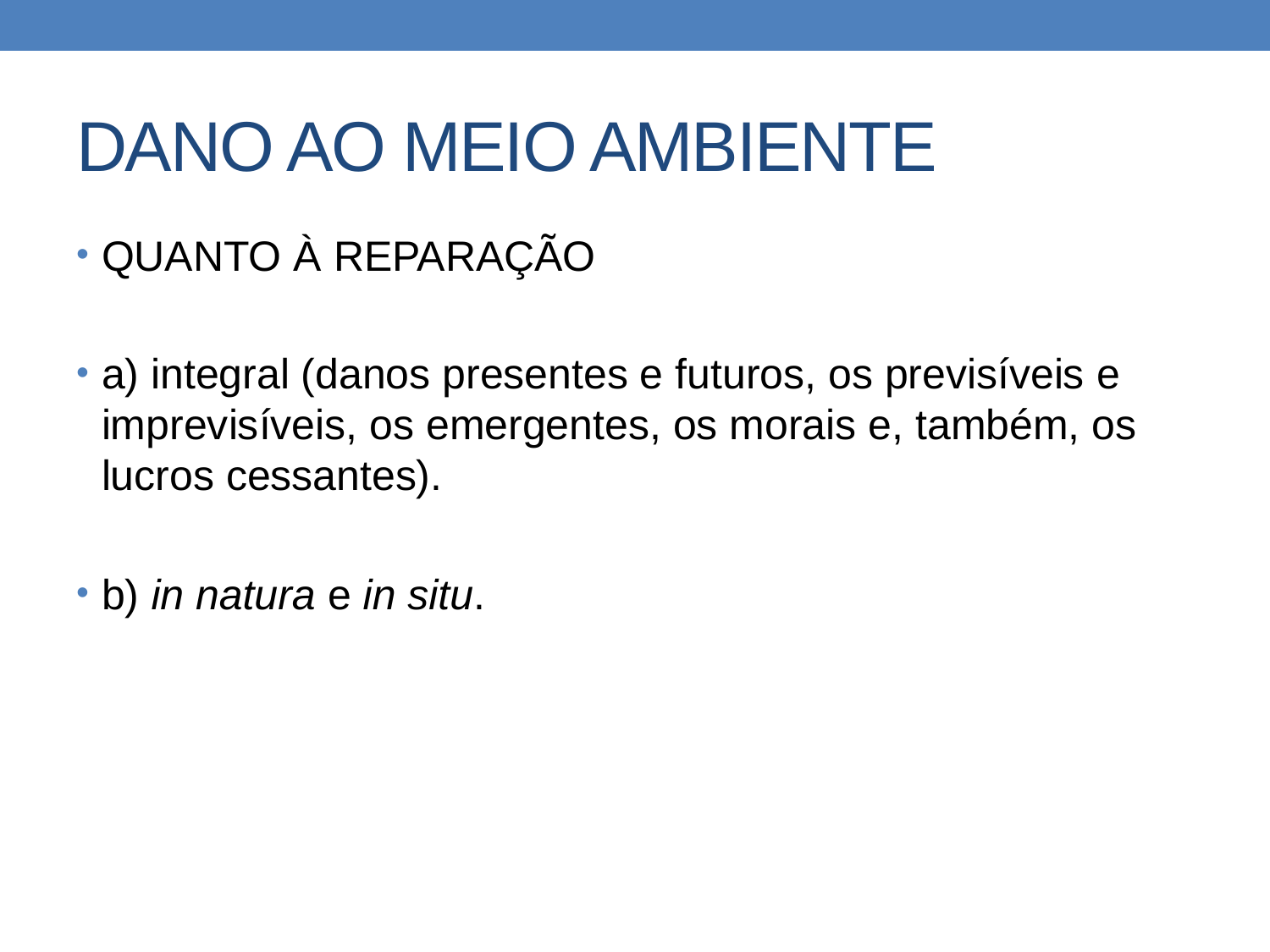

# DANO AO MEIO AMBIENTE
QUANTO À REPARAÇÃO

a) integral (danos presentes e futuros, os previsíveis e imprevisíveis, os emergentes, os morais e, também, os lucros cessantes).

b) in natura e in situ.